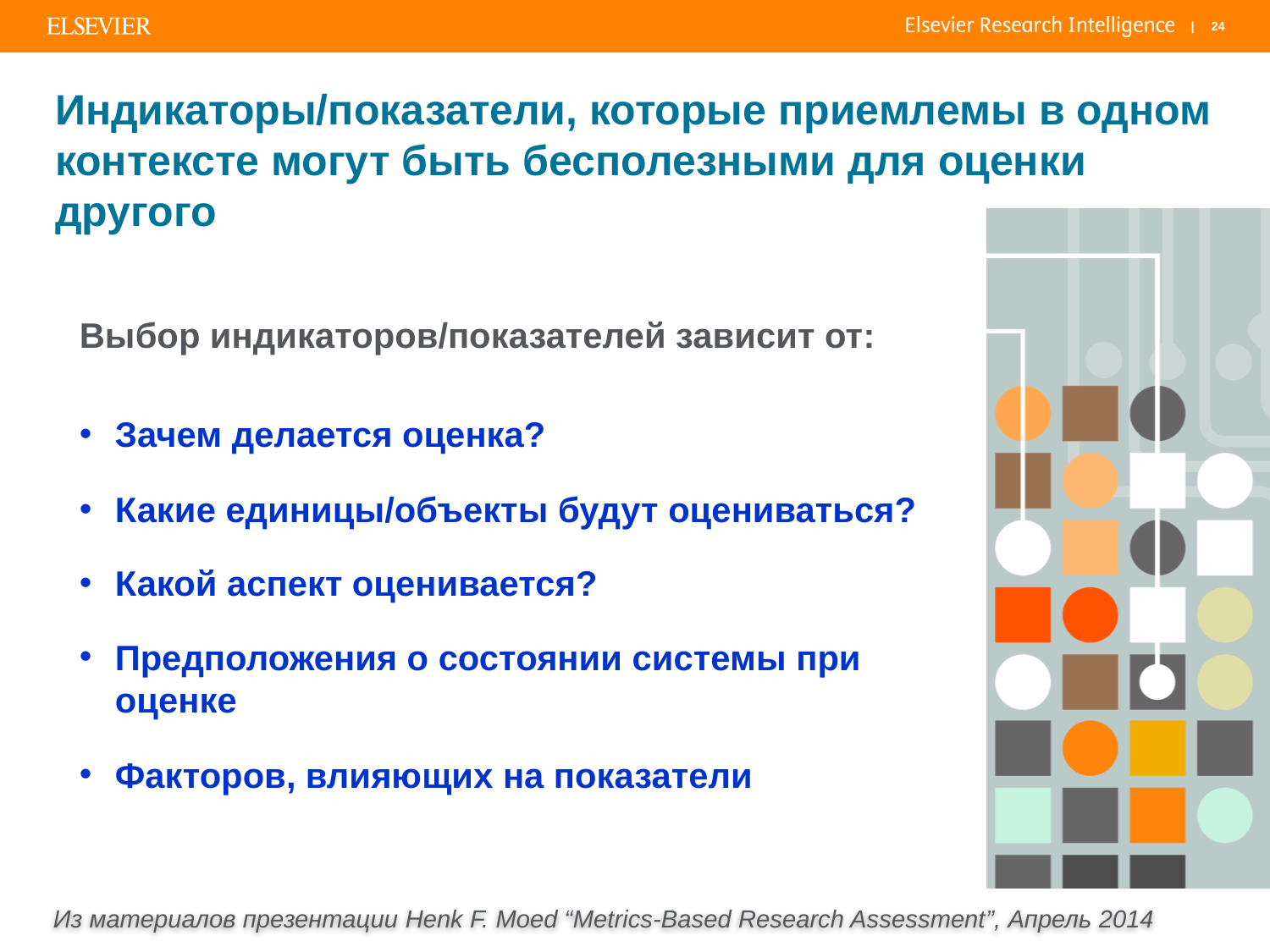

# Индикаторы/показатели, которые приемлемы в одном контексте могут быть бесполезными для оценки другого
Выбор индикаторов/показателей зависит от:

Зачем делается оценка?

Какие единицы/объекты будут оцениваться?

Какой аспект оценивается?

Предположения о состоянии системы при оценке

Факторов, влияющих на показатели

Из материалов презентации Henk F. Moed “Metrics-Based Research Assessment”, Апрель 2014